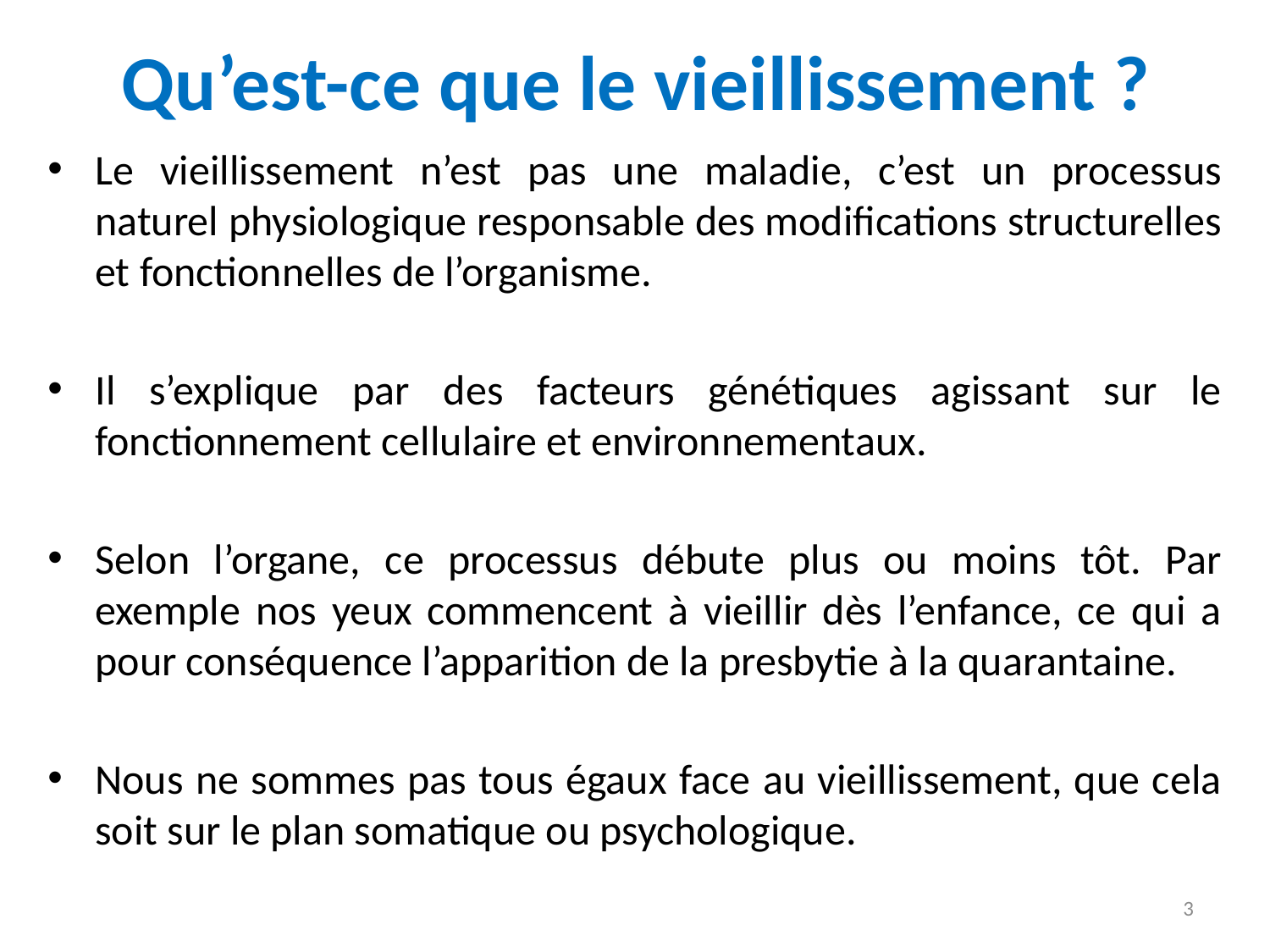

# Qu’est-ce que le vieillissement ?
Le vieillissement n’est pas une maladie, c’est un processus naturel physiologique responsable des modifications structurelles et fonctionnelles de l’organisme.

Il s’explique par des facteurs génétiques agissant sur le fonctionnement cellulaire et environnementaux.

Selon l’organe, ce processus débute plus ou moins tôt. Par exemple nos yeux commencent à vieillir dès l’enfance, ce qui a pour conséquence l’apparition de la presbytie à la quarantaine.

Nous ne sommes pas tous égaux face au vieillissement, que cela soit sur le plan somatique ou psychologique.
3